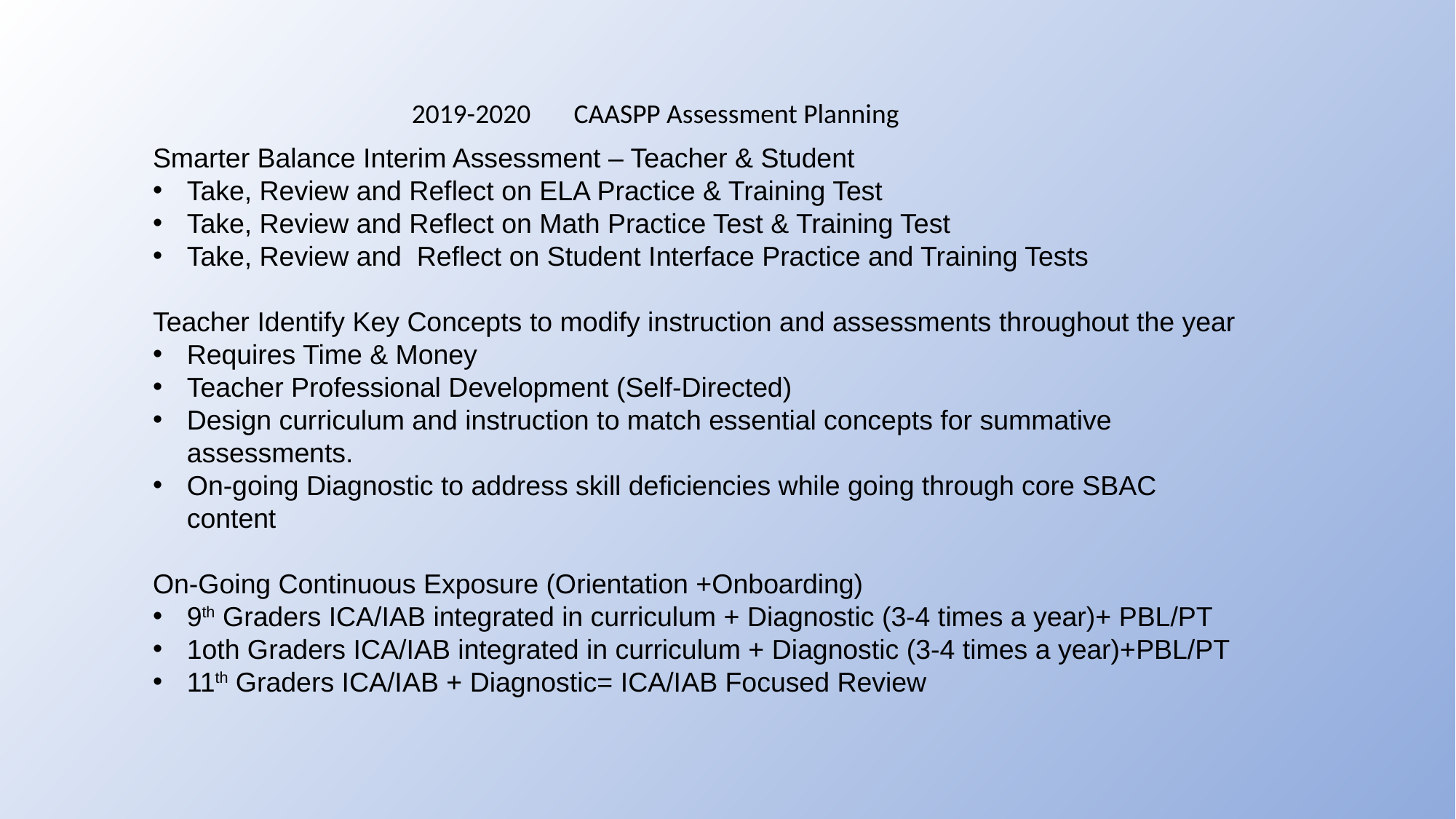

2019-2020       CAASPP Assessment Planning
Smarter Balance Interim Assessment – Teacher & Student
Take, Review and Reflect on ELA Practice & Training Test
Take, Review and Reflect on Math Practice Test & Training Test
Take, Review and  Reflect on Student Interface Practice and Training Tests

Teacher Identify Key Concepts to modify instruction and assessments throughout the year
Requires Time & Money
Teacher Professional Development (Self-Directed)
Design curriculum and instruction to match essential concepts for summative assessments.
On-going Diagnostic to address skill deficiencies while going through core SBAC content

On-Going Continuous Exposure (Orientation +Onboarding)
9th Graders ICA/IAB integrated in curriculum + Diagnostic (3-4 times a year)+ PBL/PT
1oth Graders ICA/IAB integrated in curriculum + Diagnostic (3-4 times a year)+PBL/PT
11th Graders ICA/IAB + Diagnostic= ICA/IAB Focused Review